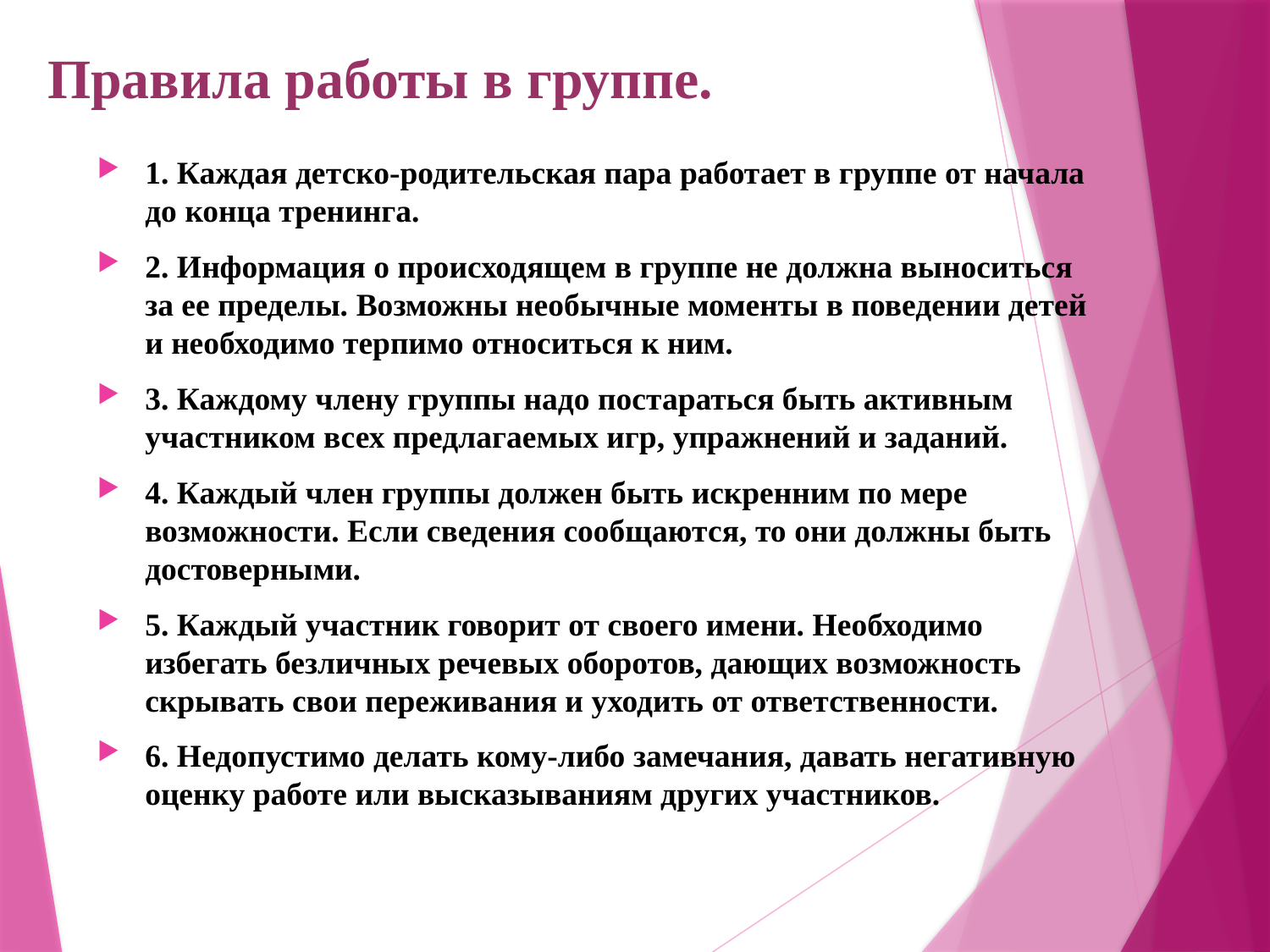

# Правила работы в группе.
1. Каждая детско-родительская пара работает в группе от начала до конца тренинга.
2. Информация о происходящем в группе не должна выноситься за ее пределы. Возможны необычные моменты в поведении детей и необходимо терпимо относиться к ним.
3. Каждому члену группы надо постараться быть активным участником всех предлагаемых игр, упражнений и заданий.
4. Каждый член группы должен быть искренним по мере возможности. Если сведения сообщаются, то они должны быть достоверными.
5. Каждый участник говорит от своего имени. Необходимо избегать безличных речевых оборотов, дающих возможность скрывать свои переживания и уходить от ответственности.
6. Недопустимо делать кому-либо замечания, давать негативную оценку работе или высказываниям других участников.